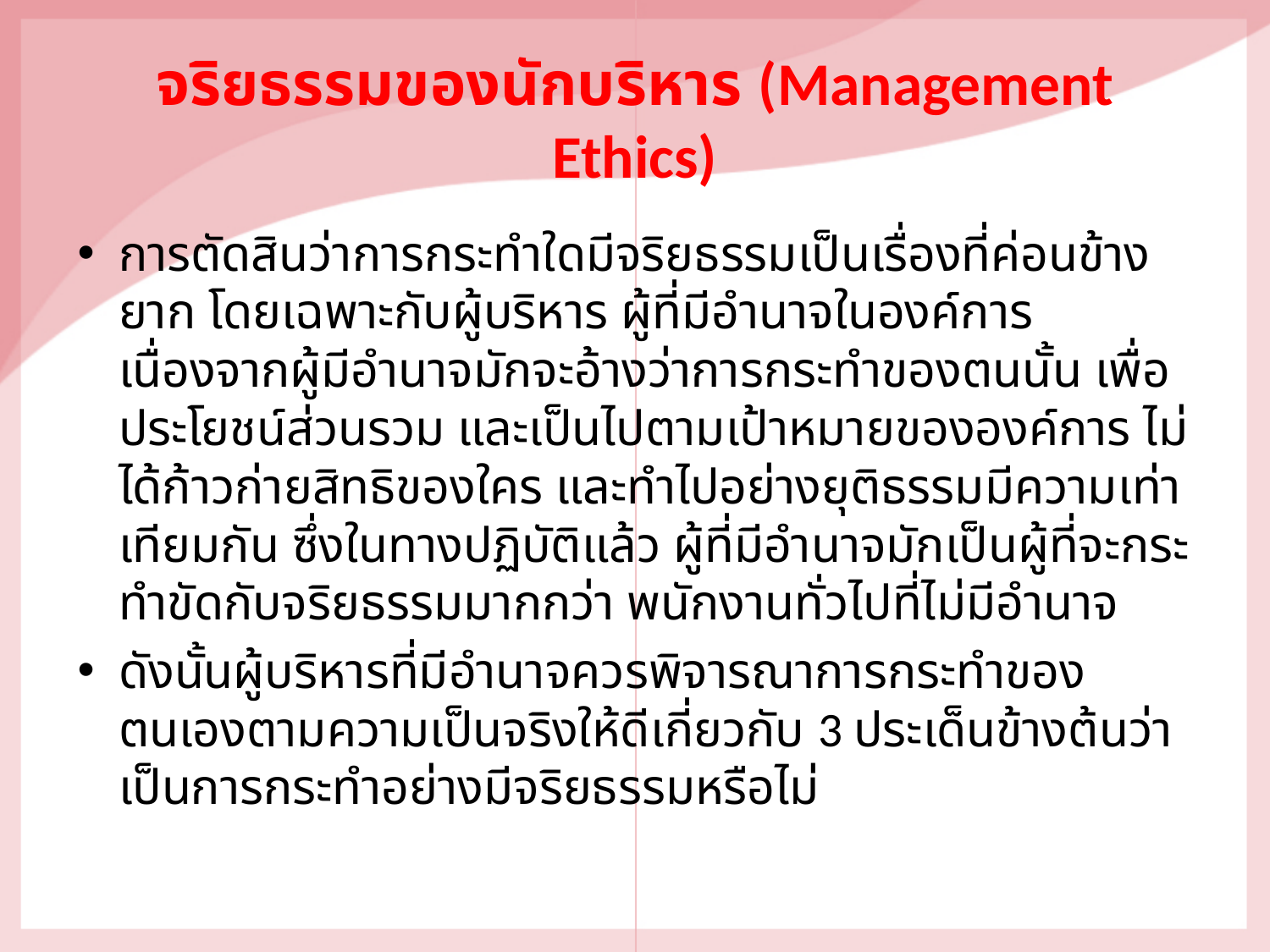

# จริยธรรมของนักบริหาร (Management Ethics)
การตัดสินว่าการกระทําใดมีจริยธรรมเป็นเรื่องที่ค่อนข้างยาก โดยเฉพาะกับผู้บริหาร ผู้ที่มีอํานาจในองค์การ เนื่องจากผู้มีอํานาจมักจะอ้างว่าการกระทําของตนนั้น เพื่อประโยชน์ส่วนรวม และเป็นไปตามเป้าหมายขององค์การ ไม่ได้ก้าวก่ายสิทธิของใคร และทําไปอย่างยุติธรรมมีความเท่าเทียมกัน ซึ่งในทางปฏิบัติแล้ว ผู้ที่มีอํานาจมักเป็นผู้ที่จะกระทําขัดกับจริยธรรมมากกว่า พนักงานทั่วไปที่ไม่มีอํานาจ
ดังนั้นผู้บริหารที่มีอํานาจควรพิจารณาการกระทําของตนเองตามความเป็นจริงให้ดีเกี่ยวกับ 3 ประเด็นข้างต้นว่า เป็นการกระทําอย่างมีจริยธรรมหรือไม่